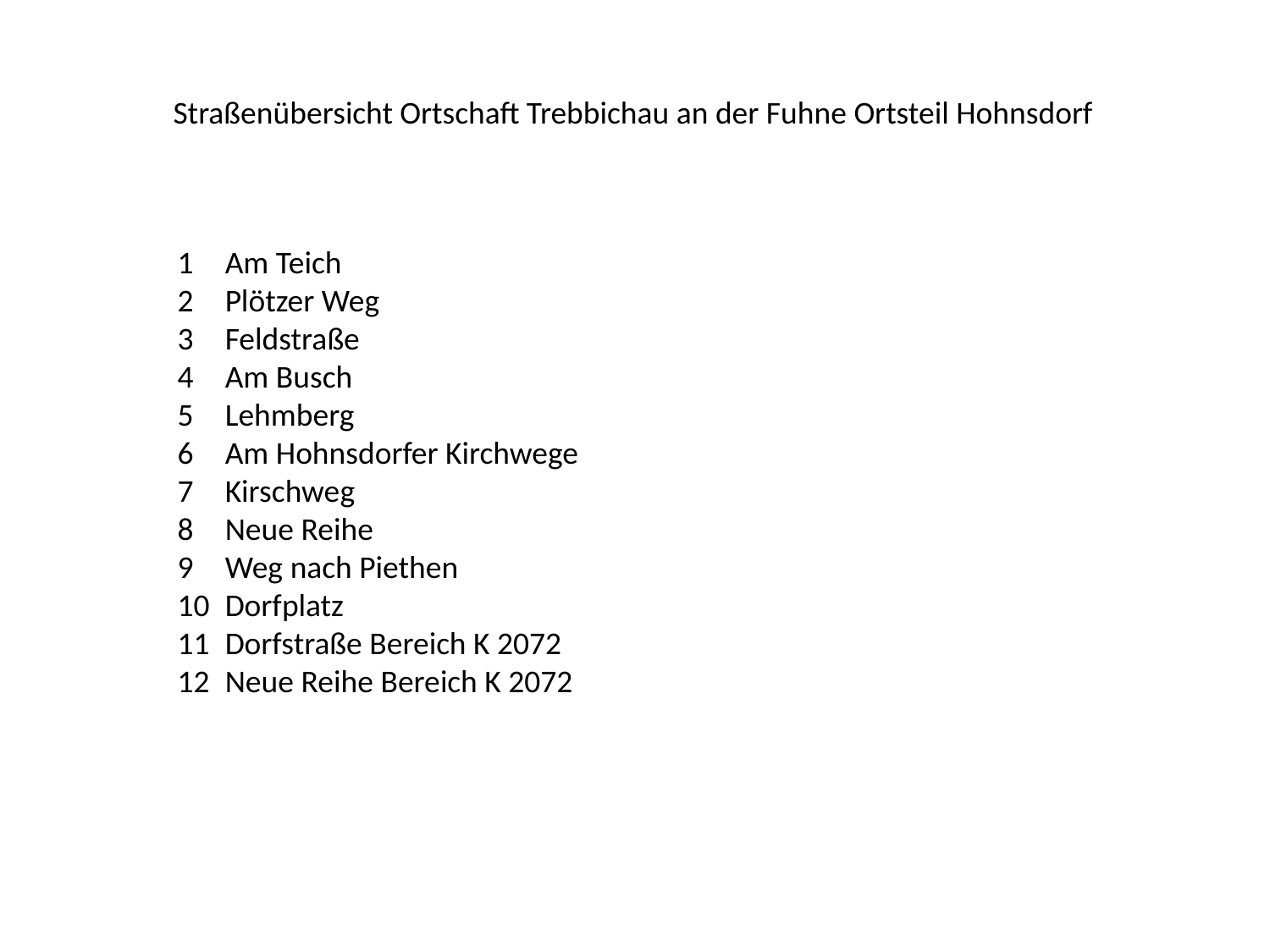

Straßenübersicht Ortschaft Trebbichau an der Fuhne Ortsteil Hohnsdorf
Am Teich
Plötzer Weg
Feldstraße
Am Busch
Lehmberg
Am Hohnsdorfer Kirchwege
Kirschweg
Neue Reihe
Weg nach Piethen
Dorfplatz
Dorfstraße Bereich K 2072
Neue Reihe Bereich K 2072